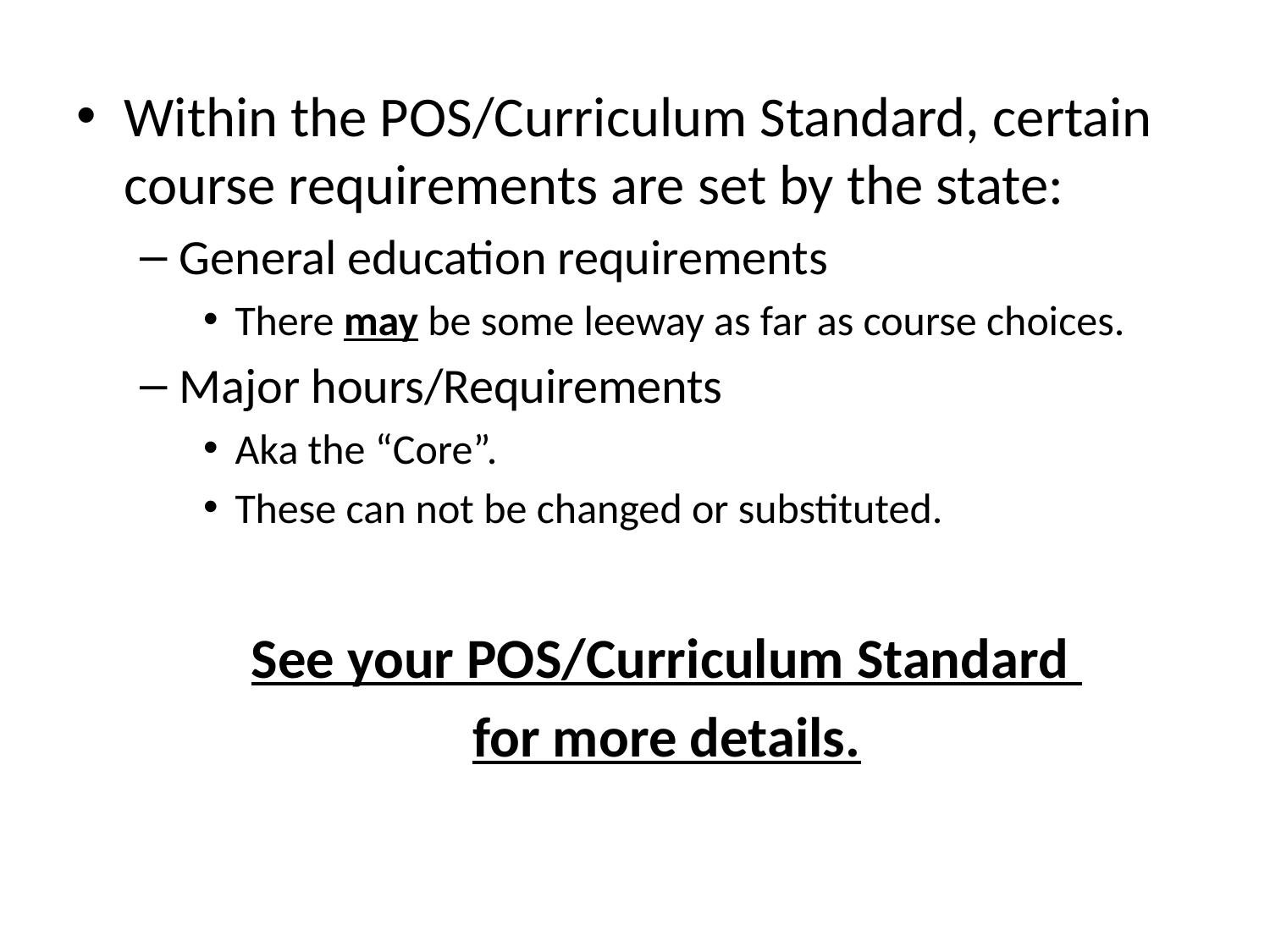

Within the POS/Curriculum Standard, certain course requirements are set by the state:
General education requirements
There may be some leeway as far as course choices.
Major hours/Requirements
Aka the “Core”.
These can not be changed or substituted.

See your POS/Curriculum Standard
for more details.